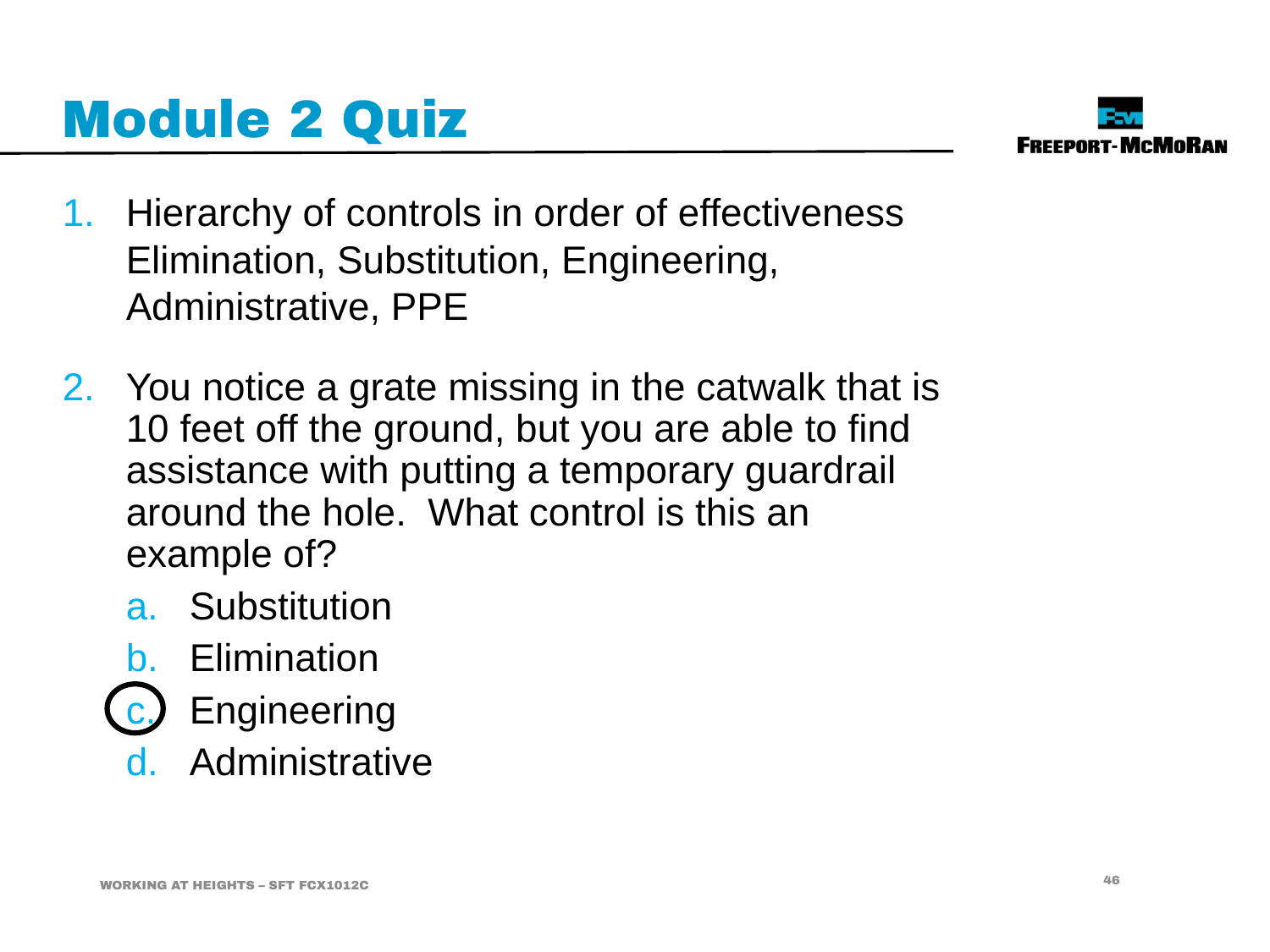

Module 2 Quiz
Hierarchy of controls in order of effectiveness
Elimination, Substitution, Engineering, Administrative, PPE

You notice a grate missing in the catwalk that is 10 feet off the ground, but you are able to find assistance with putting a temporary guardrail around the hole.  What control is this an example of?
Substitution
Elimination
Engineering
Administrative

46
WORKING AT HEIGHTS – SFT FCX1012C